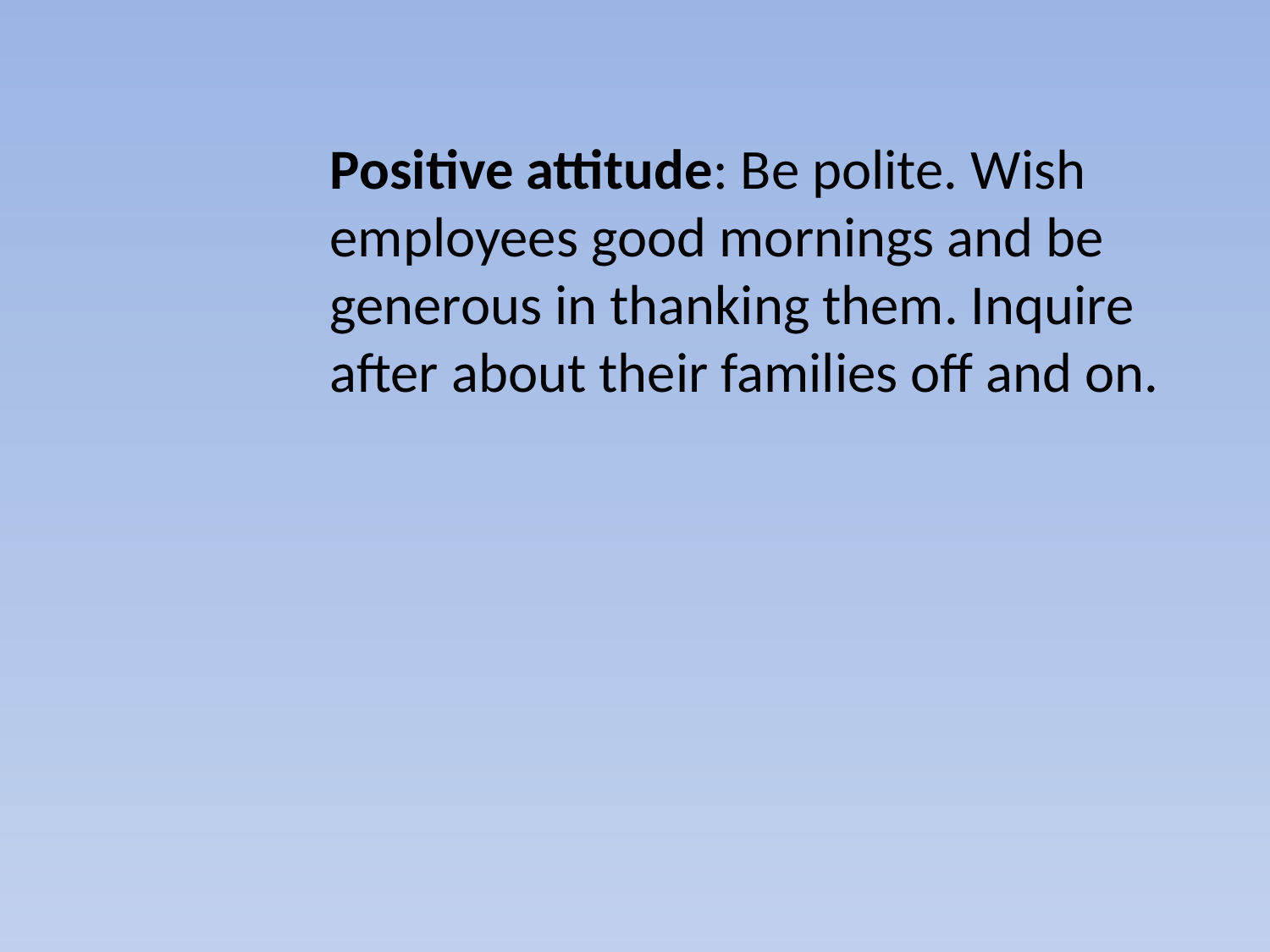

Positive attitude: Be polite. Wish employees good mornings and be generous in thanking them. Inquire after about their families off and on.